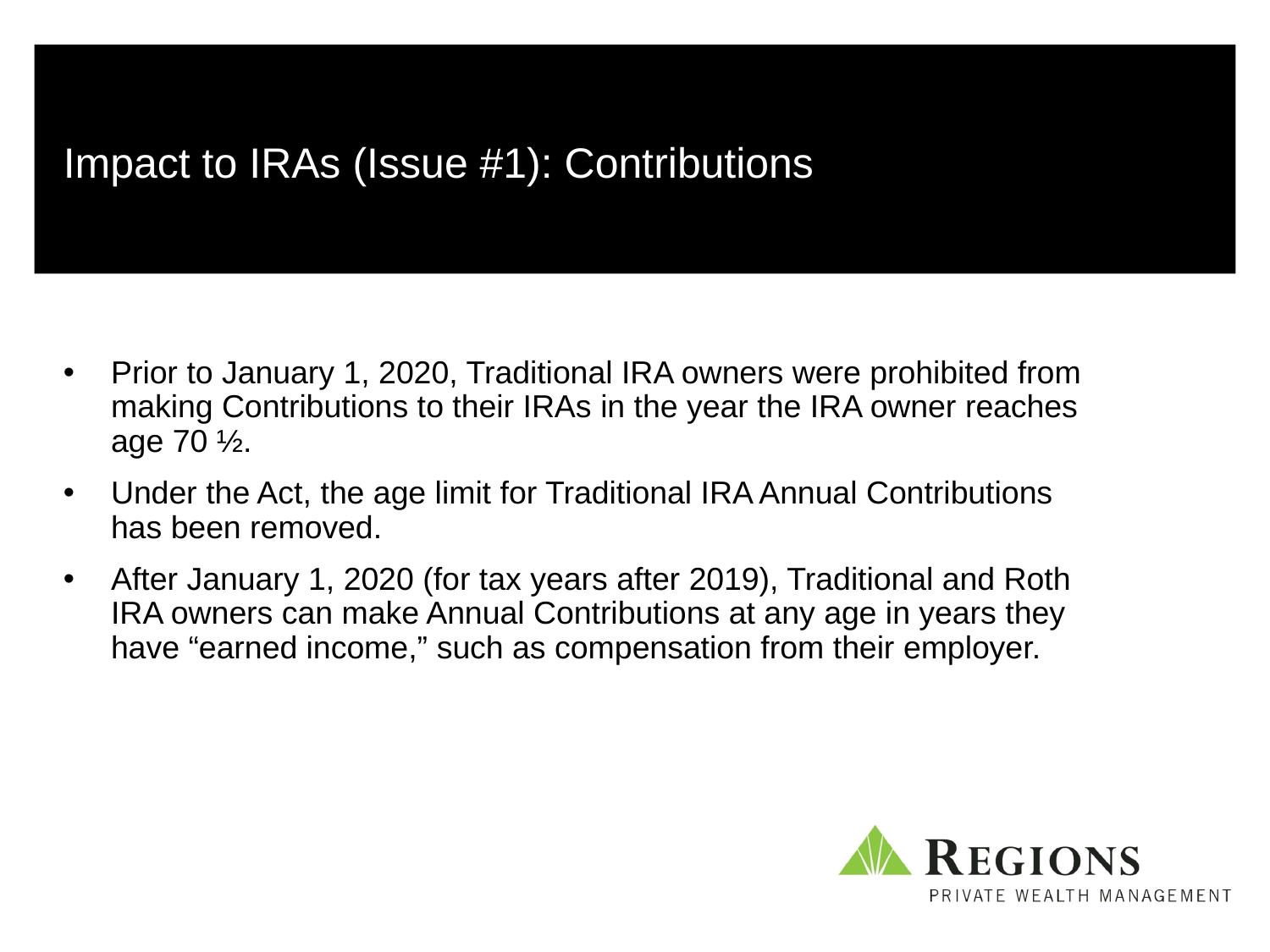

# Impact to IRAs (Issue #1): Contributions

Prior to January 1, 2020, Traditional IRA owners were prohibited from making Contributions to their IRAs in the year the IRA owner reaches age 70 ½.
Under the Act, the age limit for Traditional IRA Annual Contributions has been removed.
After January 1, 2020 (for tax years after 2019), Traditional and Roth IRA owners can make Annual Contributions at any age in years they have “earned income,” such as compensation from their employer.